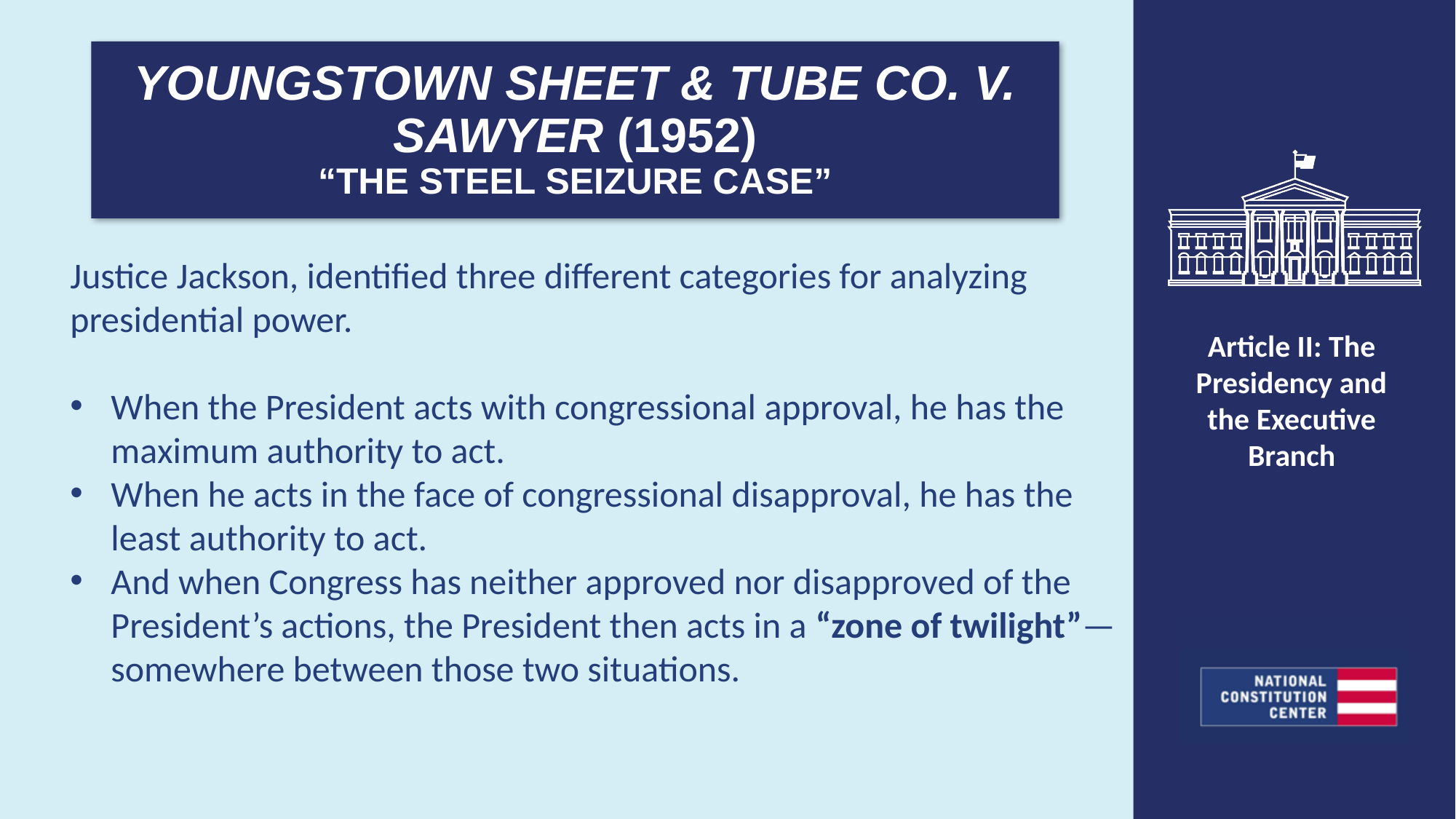

# YOUNGSTOWN SHEET & TUBE CO. V. SAWYER (1952) “THE STEEL SEIZURE CASE”
Justice Jackson, identified three different categories for analyzing presidential power.

When the President acts with congressional approval, he has the maximum authority to act.
When he acts in the face of congressional disapproval, he has the least authority to act.
And when Congress has neither approved nor disapproved of the President’s actions, the President then acts in a “zone of twilight”—somewhere between those two situations.